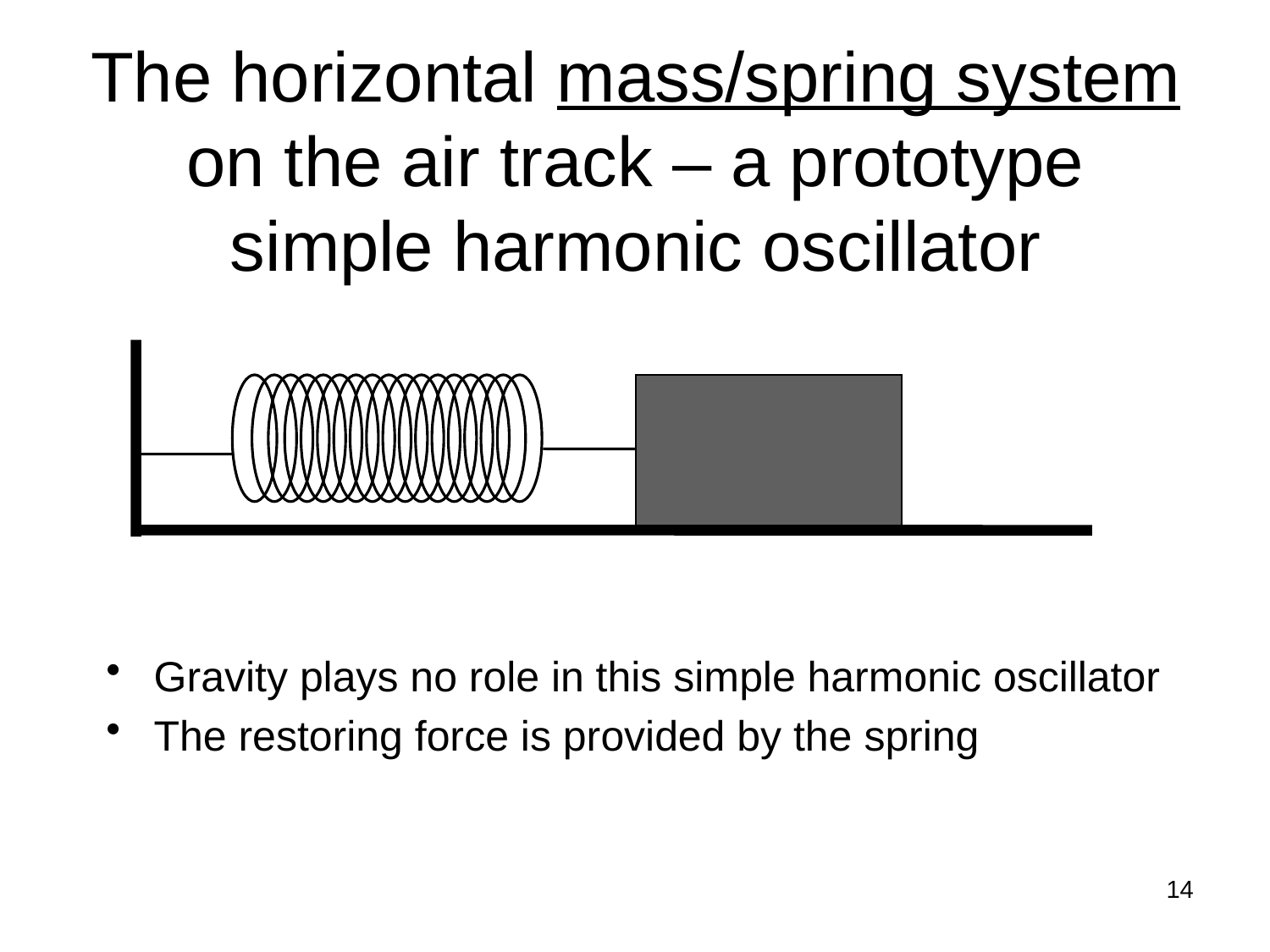

# The horizontal mass/spring system on the air track – a prototype simple harmonic oscillator

Gravity plays no role in this simple harmonic oscillator
The restoring force is provided by the spring
14